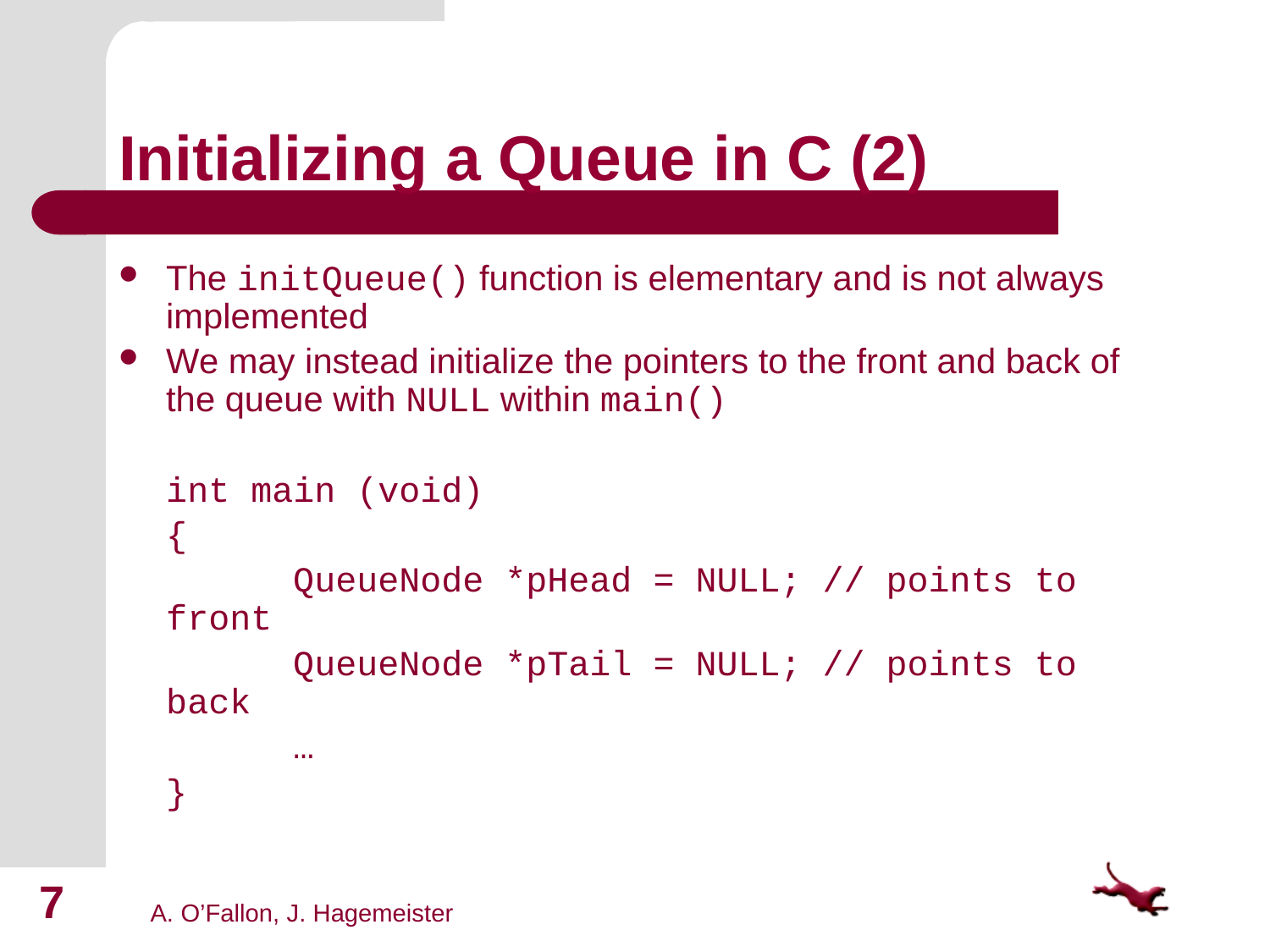

# Initializing a Queue in C (2)
The initQueue() function is elementary and is not always implemented
We may instead initialize the pointers to the front and back of the queue with NULL within main()

	int main (void)
	{
		QueueNode *pHead = NULL; // points to front
		QueueNode *pTail = NULL; // points to back
		…
	}
7
A. O’Fallon, J. Hagemeister